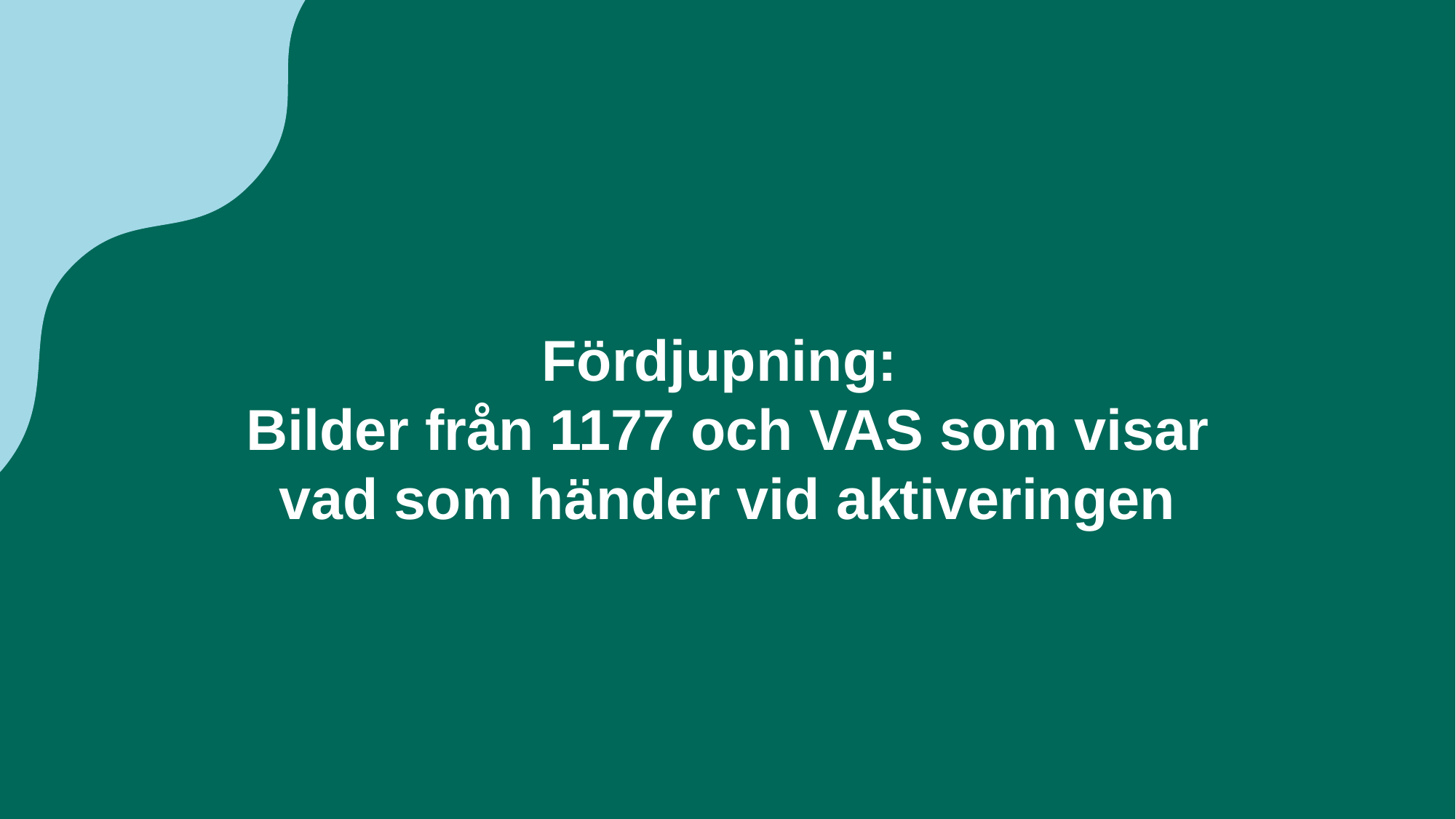

# Fördjupning: Bilder från 1177 och VAS som visar vad som händer vid aktiveringen